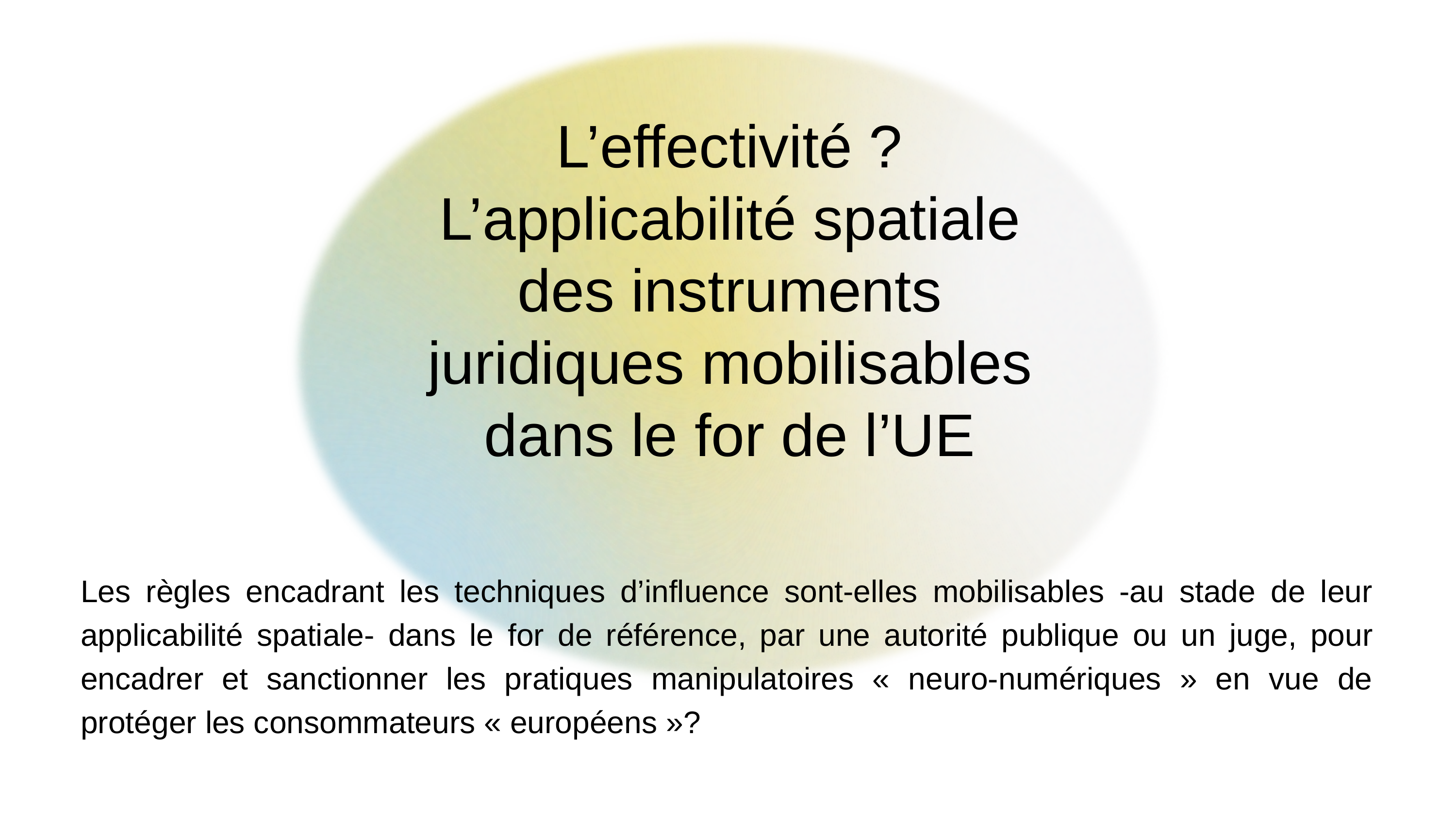

L’effectivité ?
L’applicabilité spatiale des instruments juridiques mobilisables dans le for de l’UE

Les règles encadrant les techniques d’influence sont-elles mobilisables -au stade de leur applicabilité spatiale- dans le for de référence, par une autorité publique ou un juge, pour encadrer et sanctionner les pratiques manipulatoires « neuro-numériques » en vue de protéger les consommateurs « européens »?